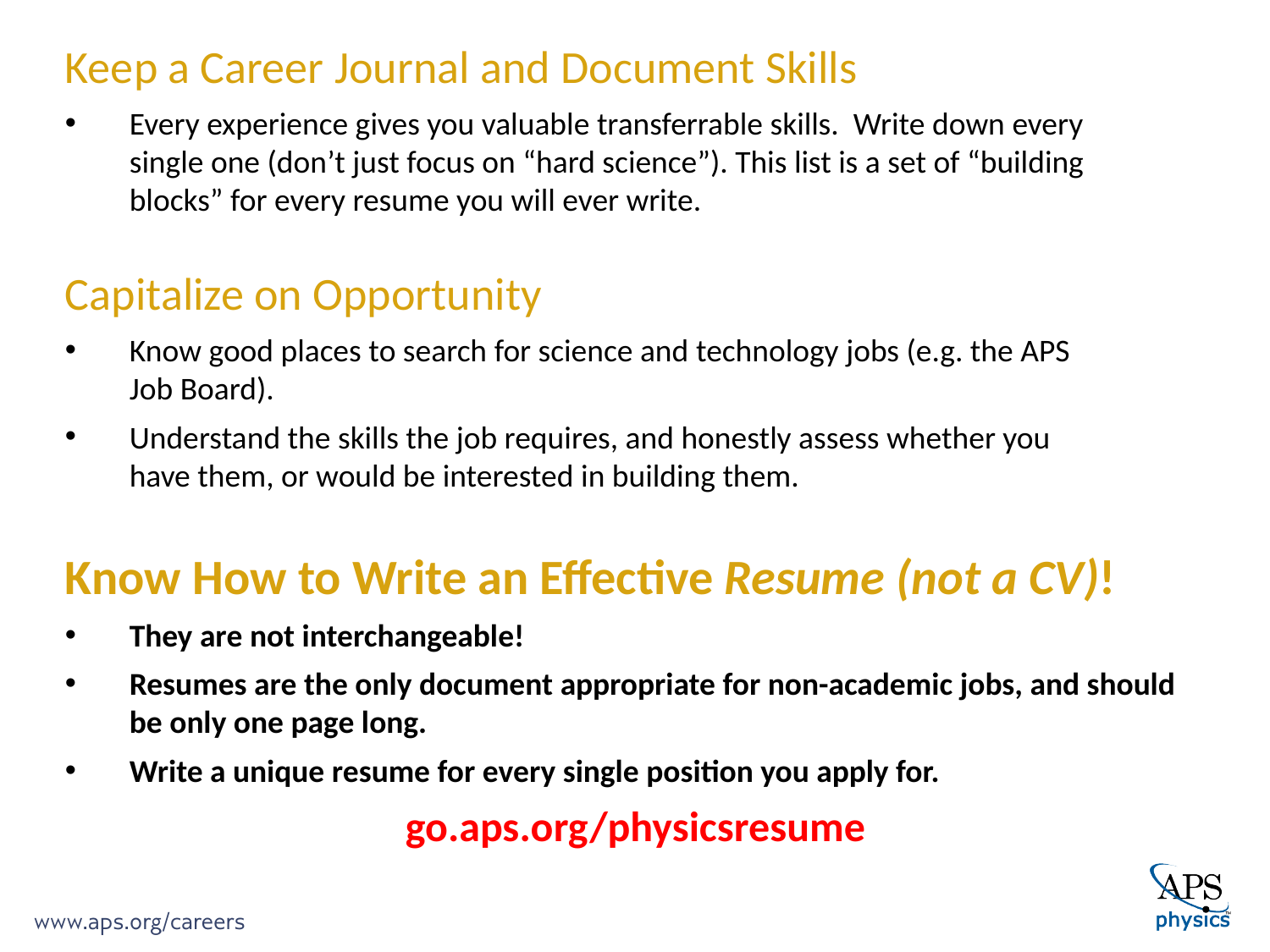

Keep a Career Journal and Document Skills
Every experience gives you valuable transferrable skills.  Write down every single one (don’t just focus on “hard science”). This list is a set of “building blocks” for every resume you will ever write.
Capitalize on Opportunity
Know good places to search for science and technology jobs (e.g. the APS Job Board).
Understand the skills the job requires, and honestly assess whether you have them, or would be interested in building them.
Know How to Write an Effective Resume (not a CV)!
They are not interchangeable!
Resumes are the only document appropriate for non-academic jobs, and should be only one page long.
Write a unique resume for every single position you apply for.
go.aps.org/physicsresume